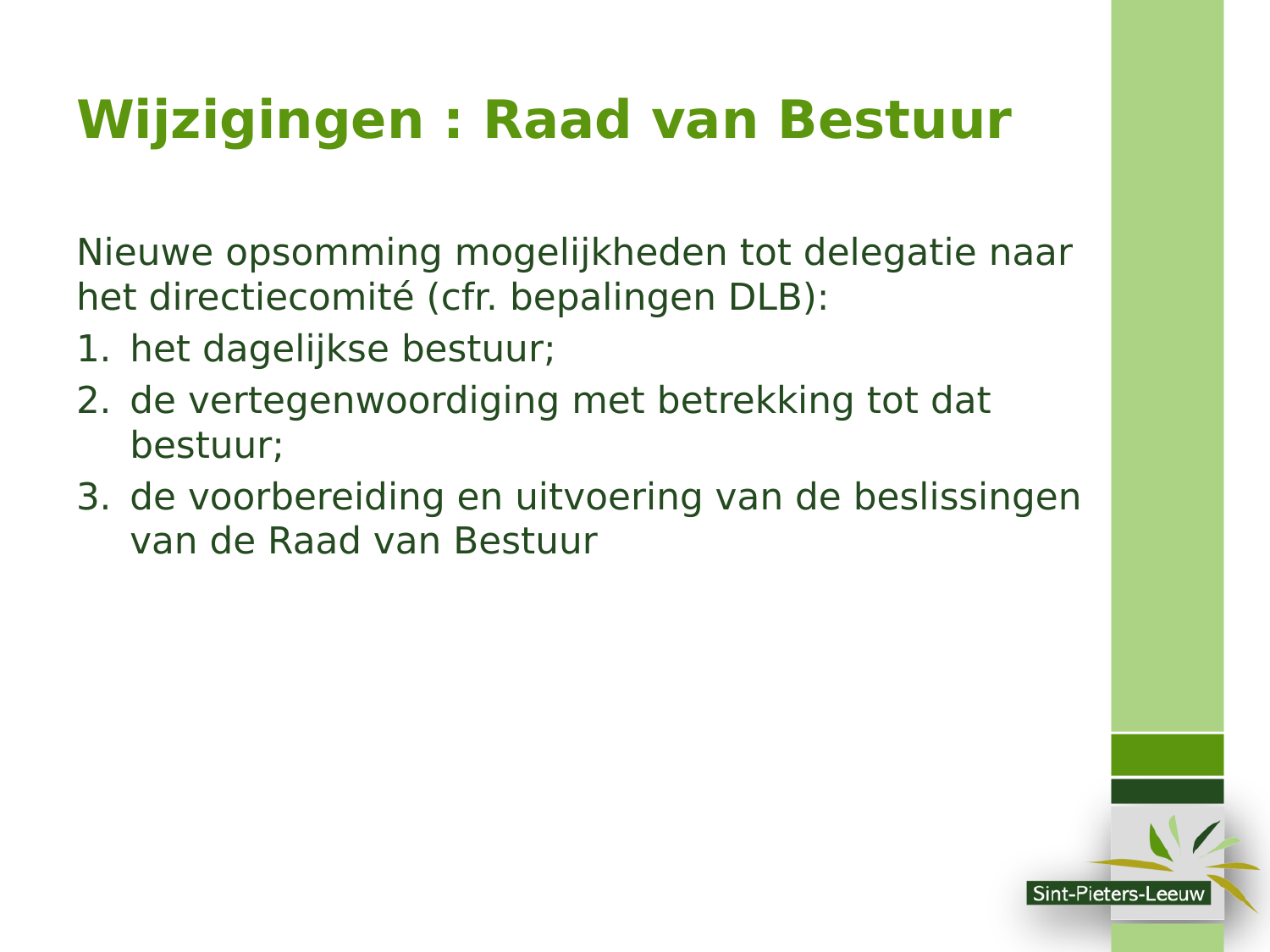

# Wijzigingen : Raad van Bestuur
Nieuwe opsomming mogelijkheden tot delegatie naar het directiecomité (cfr. bepalingen DLB):
het dagelijkse bestuur;
de vertegenwoordiging met betrekking tot dat bestuur;
de voorbereiding en uitvoering van de beslissingen van de Raad van Bestuur